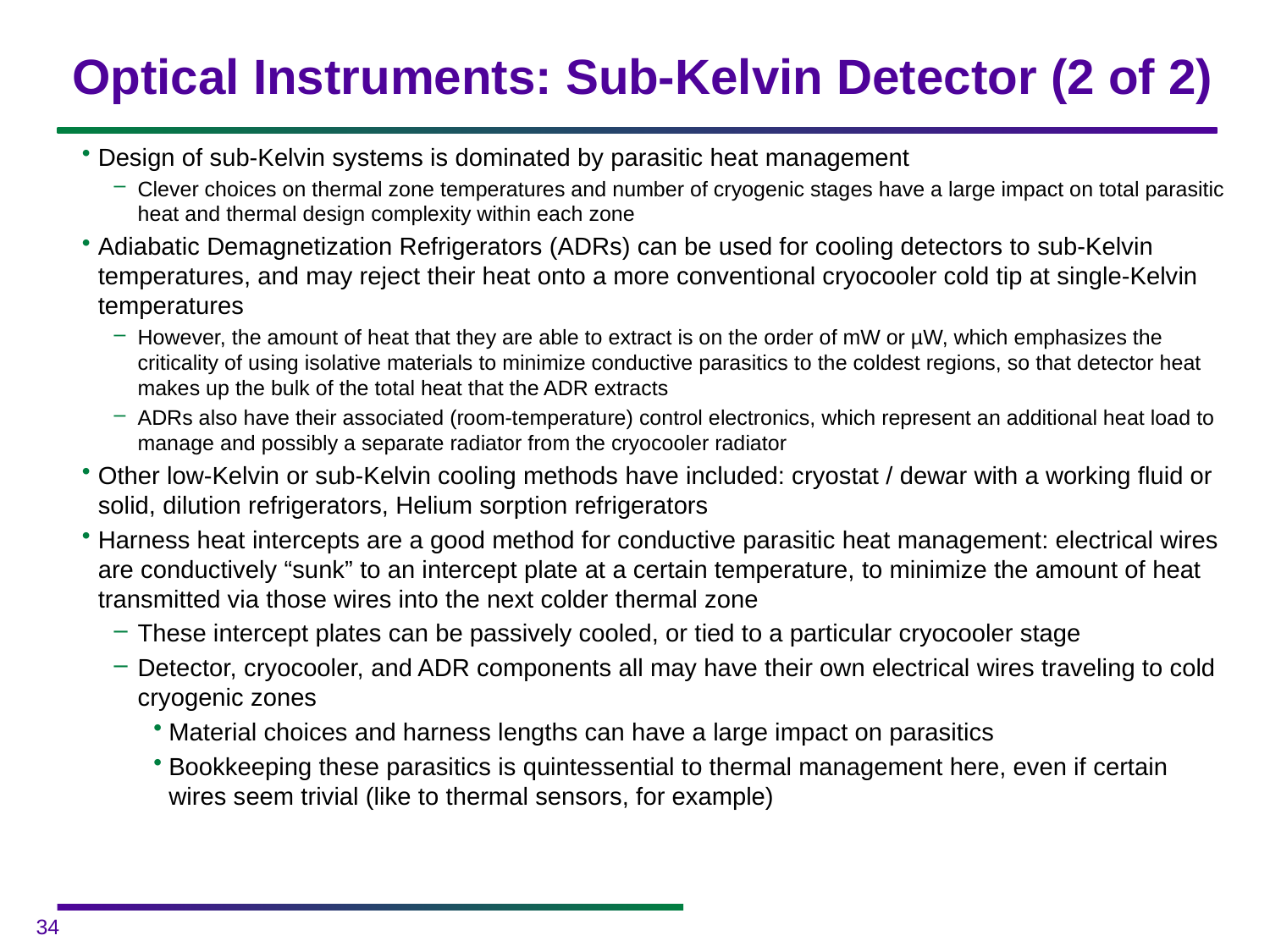

# Optical Instruments: Sub-Kelvin Detector (2 of 2)
Design of sub-Kelvin systems is dominated by parasitic heat management
Clever choices on thermal zone temperatures and number of cryogenic stages have a large impact on total parasitic heat and thermal design complexity within each zone
Adiabatic Demagnetization Refrigerators (ADRs) can be used for cooling detectors to sub-Kelvin temperatures, and may reject their heat onto a more conventional cryocooler cold tip at single-Kelvin temperatures
However, the amount of heat that they are able to extract is on the order of mW or µW, which emphasizes the criticality of using isolative materials to minimize conductive parasitics to the coldest regions, so that detector heat makes up the bulk of the total heat that the ADR extracts
ADRs also have their associated (room-temperature) control electronics, which represent an additional heat load to manage and possibly a separate radiator from the cryocooler radiator
Other low-Kelvin or sub-Kelvin cooling methods have included: cryostat / dewar with a working fluid or solid, dilution refrigerators, Helium sorption refrigerators
Harness heat intercepts are a good method for conductive parasitic heat management: electrical wires are conductively “sunk” to an intercept plate at a certain temperature, to minimize the amount of heat transmitted via those wires into the next colder thermal zone
These intercept plates can be passively cooled, or tied to a particular cryocooler stage
Detector, cryocooler, and ADR components all may have their own electrical wires traveling to cold cryogenic zones
Material choices and harness lengths can have a large impact on parasitics
Bookkeeping these parasitics is quintessential to thermal management here, even if certain wires seem trivial (like to thermal sensors, for example)